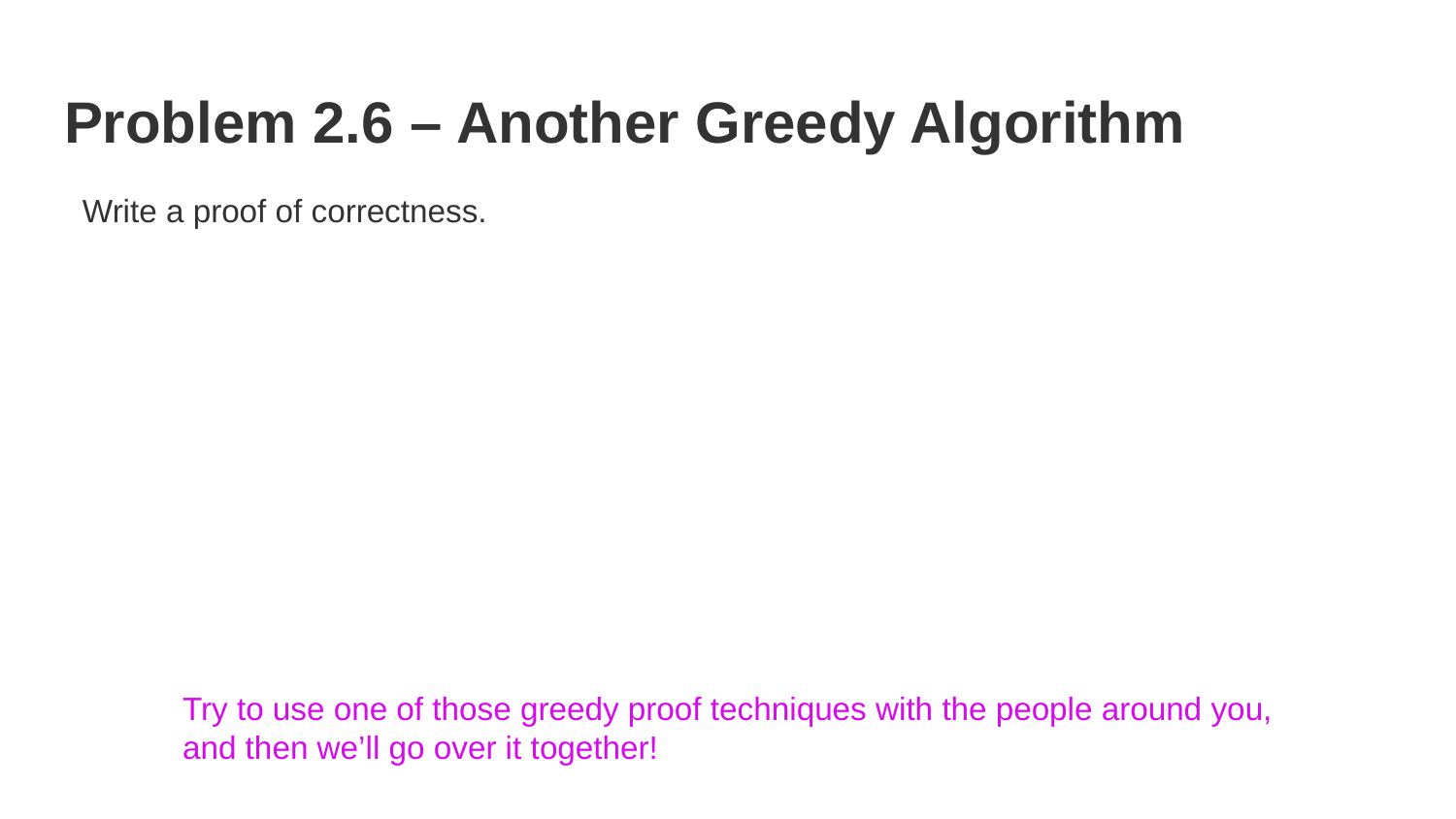

# Problem 2.6 – Another Greedy Algorithm
Write a proof of correctness.
Try to use one of those greedy proof techniques with the people around you, and then we’ll go over it together!